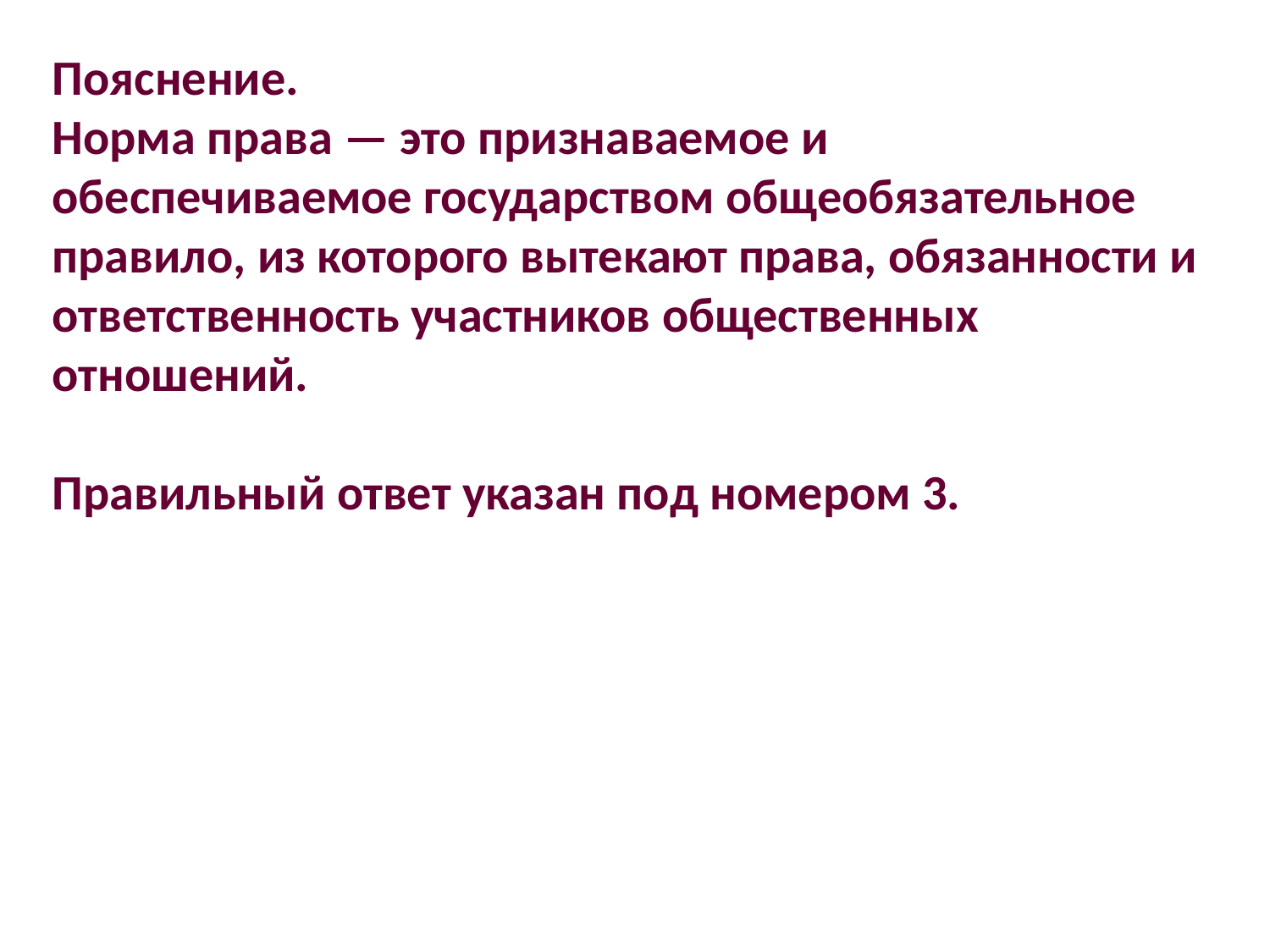

Пояснение.
Норма права — это признаваемое и обеспечиваемое государством общеобязательное правило, из которого вытекают права, обязанности и ответственность участников общественных отношений.

Правильный ответ указан под номером 3.